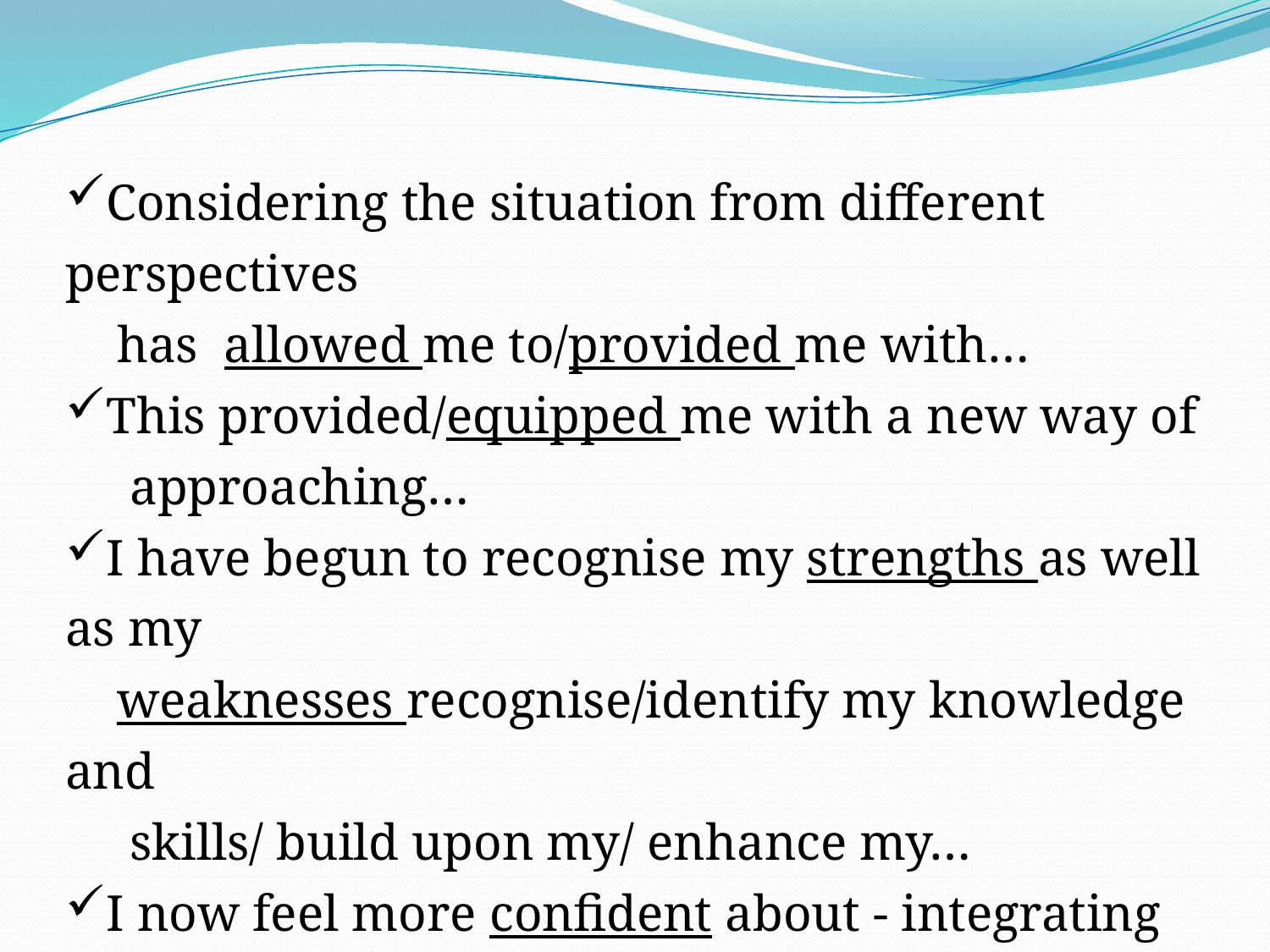

Considering the situation from different perspectives
    has  allowed me to/provided me with…
This provided/equipped me with a new way of
     approaching…
I have begun to recognise my strengths as well as my
    weaknesses recognise/identify my knowledge and
     skills/ build upon my/ enhance my…
I now feel more confident about - integrating new
    ideas with present knowledge / presenting my
    view/opinion/  articulating my feelings